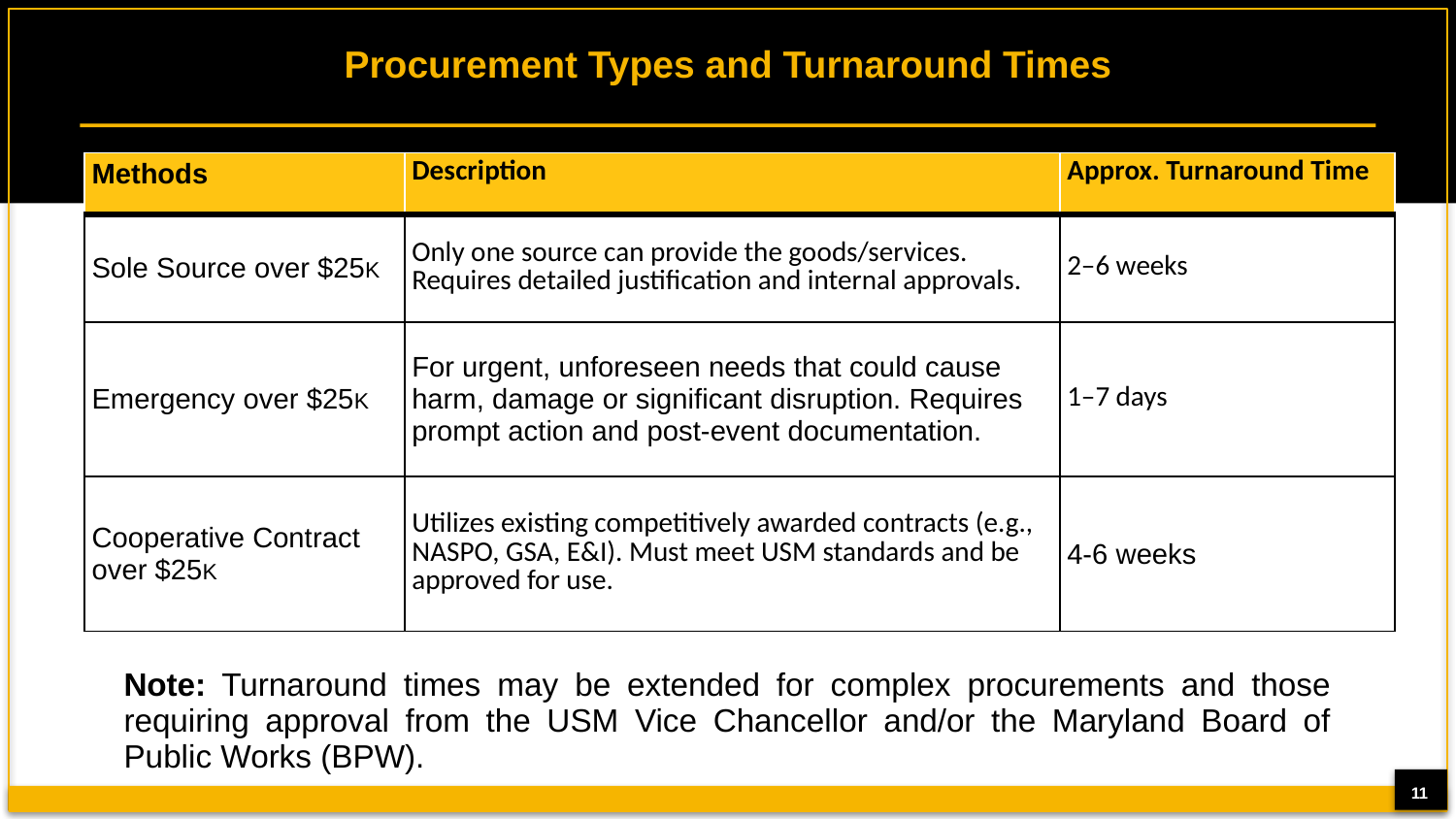

# Procurement Types and Turnaround Times

| Methods | Description | Approx. Turnaround Time |
| --- | --- | --- |
| Sole Source over $25K | Only one source can provide the goods/services. Requires detailed justification and internal approvals. | 2–6 weeks |
| Emergency over $25K | For urgent, unforeseen needs that could cause harm, damage or significant disruption. Requires prompt action and post-event documentation. | 1–7 days |
| Cooperative Contract over $25K | Utilizes existing competitively awarded contracts (e.g., NASPO, GSA, E&I). Must meet USM standards and be approved for use. | 4-6 weeks |

Note: Turnaround times may be extended for complex procurements and those requiring approval from the USM Vice Chancellor and/or the Maryland Board of Public Works (BPW).

11